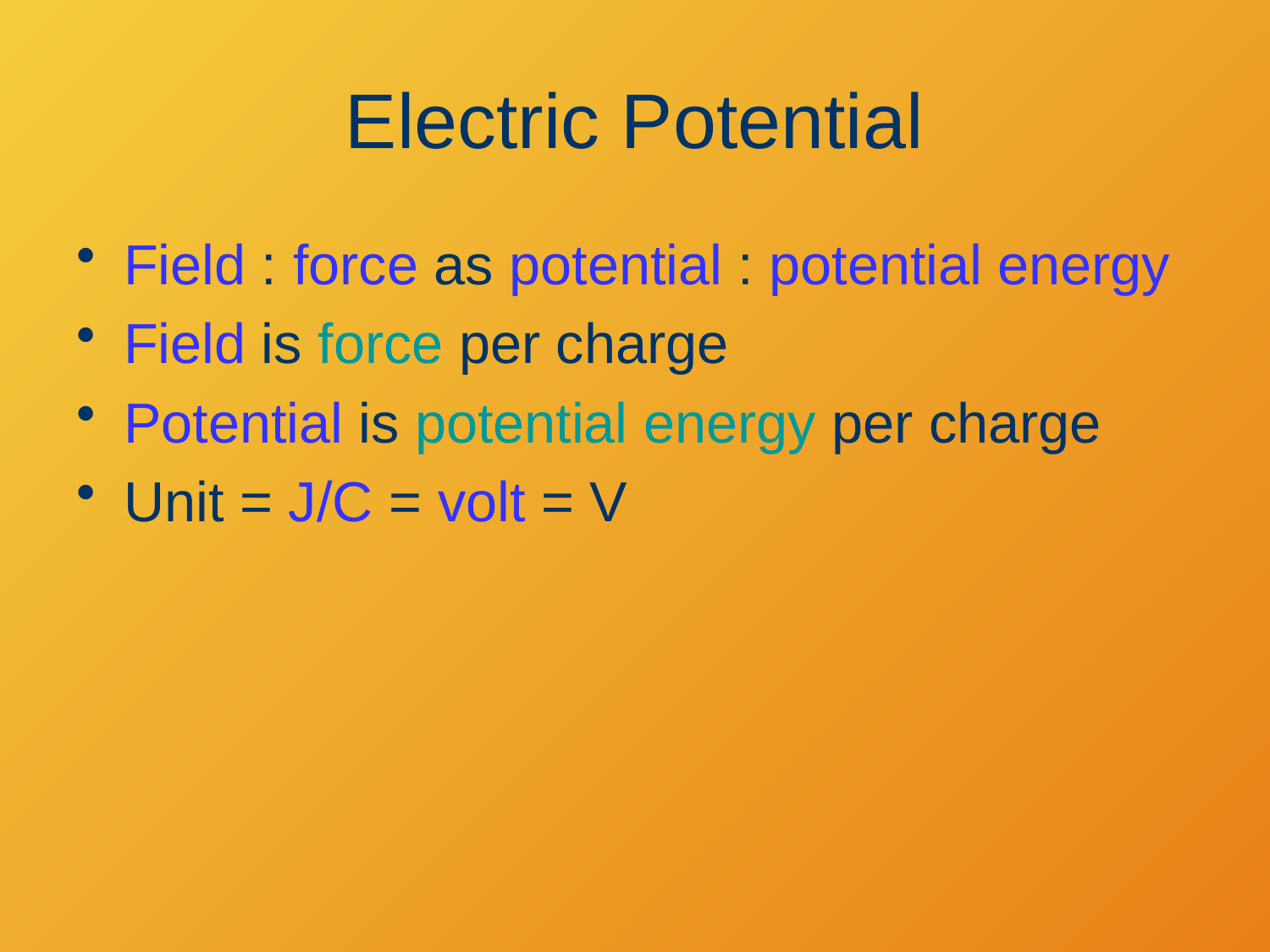

# Electric Potential
Field : force as potential : potential energy
Field is force per charge
Potential is potential energy per charge
Unit = J/C = volt = V